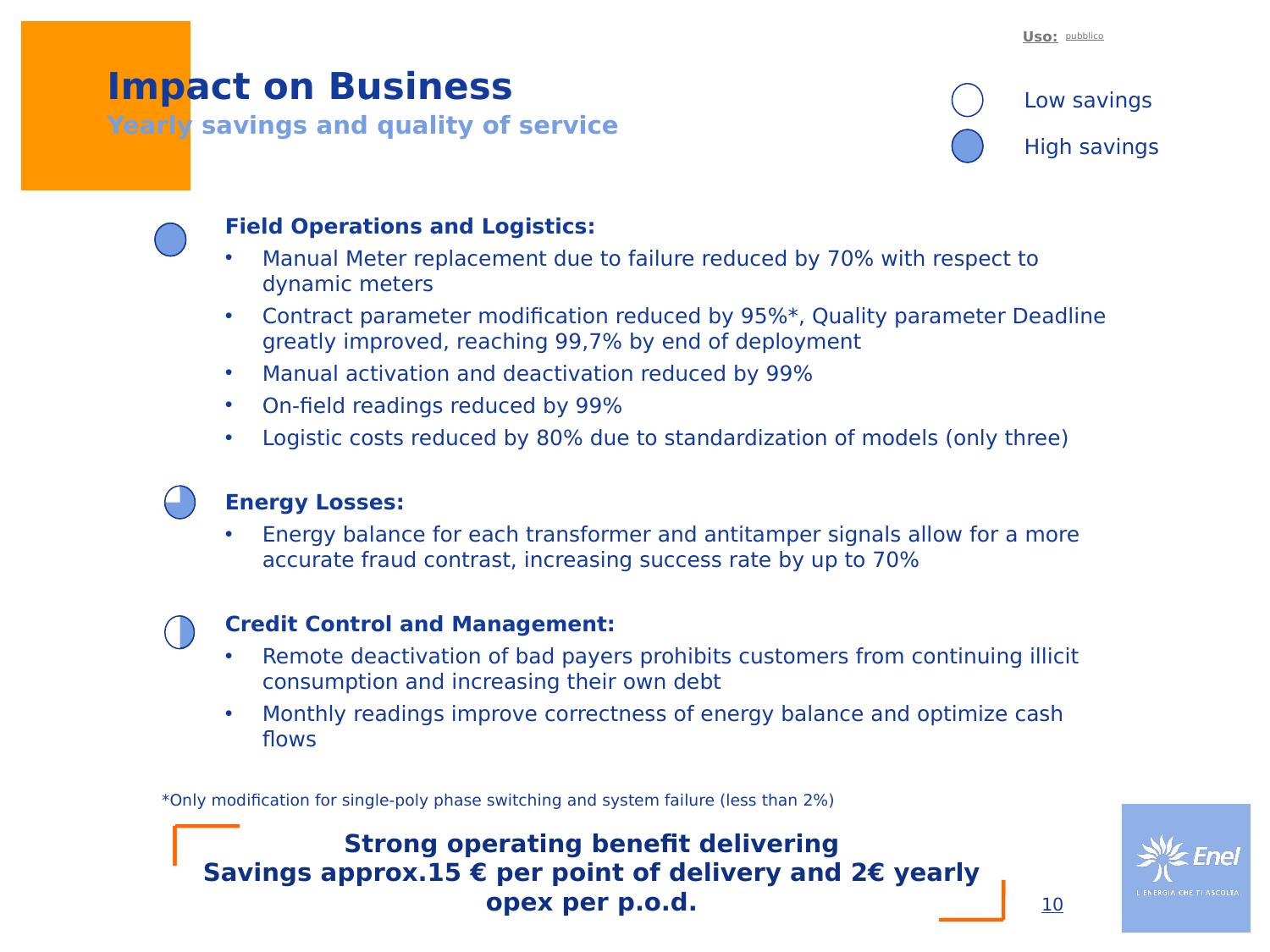

Impact on Business
Yearly savings and quality of service

Low savings

High savings
Field Operations and Logistics:
Manual Meter replacement due to failure reduced by 70% with respect to dynamic meters
Contract parameter modification reduced by 95%*, Quality parameter Deadline greatly improved, reaching 99,7% by end of deployment
Manual activation and deactivation reduced by 99%
On-field readings reduced by 99%
Logistic costs reduced by 80% due to standardization of models (only three)

Energy Losses:
Energy balance for each transformer and antitamper signals allow for a more accurate fraud contrast, increasing success rate by up to 70%

Credit Control and Management:
Remote deactivation of bad payers prohibits customers from continuing illicit consumption and increasing their own debt
Monthly readings improve correctness of energy balance and optimize cash flows

*Only modification for single-poly phase switching and system failure (less than 2%)

Strong operating benefit delivering
Savings approx.15 € per point of delivery and 2€ yearly opex per p.o.d.

10